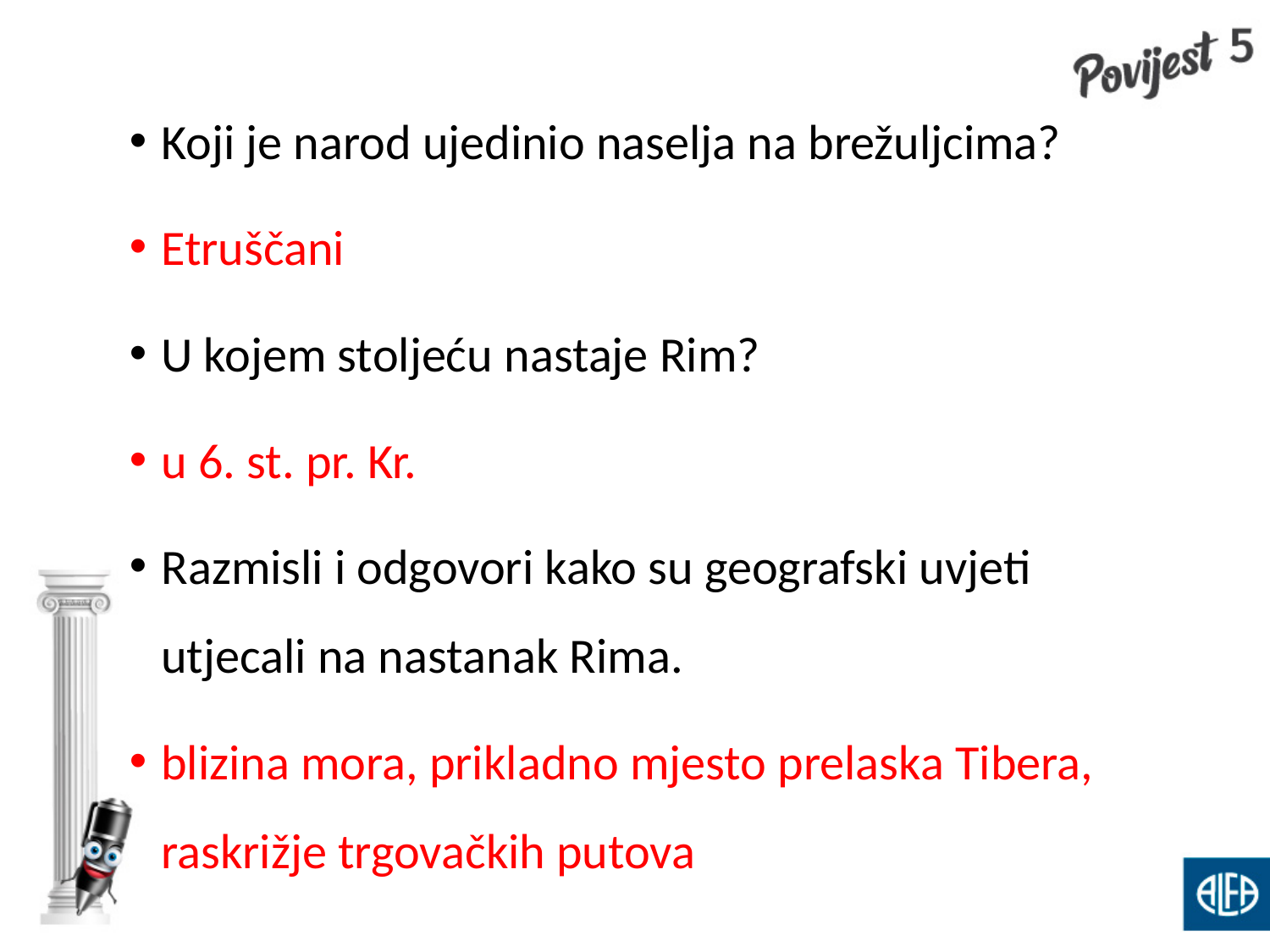

Koji je narod ujedinio naselja na brežuljcima?
Etruščani
U kojem stoljeću nastaje Rim?
u 6. st. pr. Kr.
Razmisli i odgovori kako su geografski uvjeti utjecali na nastanak Rima.
blizina mora, prikladno mjesto prelaska Tibera, raskrižje trgovačkih putova